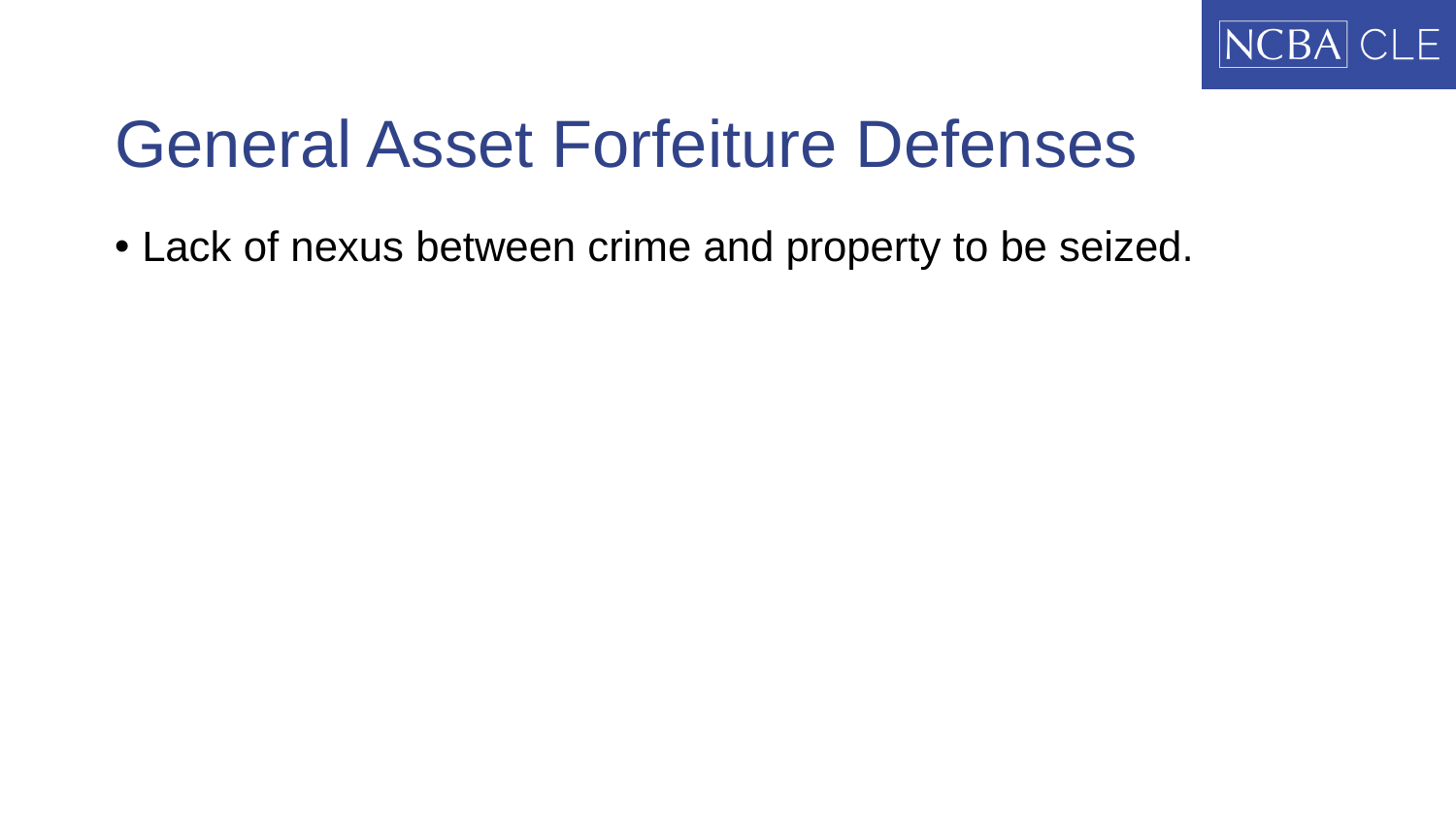

# General Asset Forfeiture Defenses
Lack of nexus between crime and property to be seized.